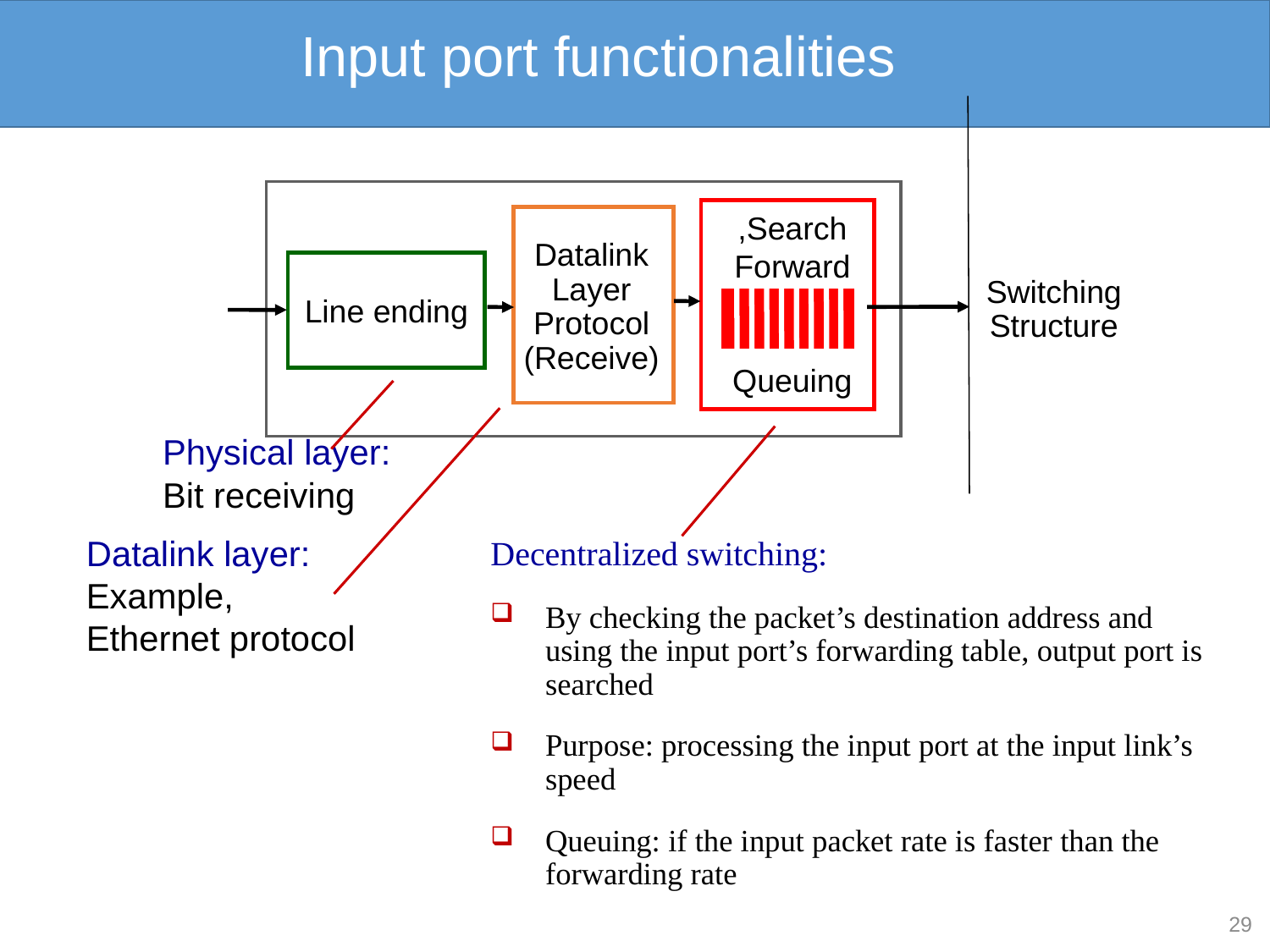

Input port functionalities

Search,
Forward

Queuing

Datalink
Layer
Protocol
(Receive)
Switching
Structure
Line ending

Physical layer:
Bit receiving

Datalink layer:
Example,
Ethernet protocol
Decentralized switching:
By checking the packet’s destination address and using the input port’s forwarding table, output port is searched
Purpose: processing the input port at the input link’s speed
Queuing: if the input packet rate is faster than the forwarding rate
29